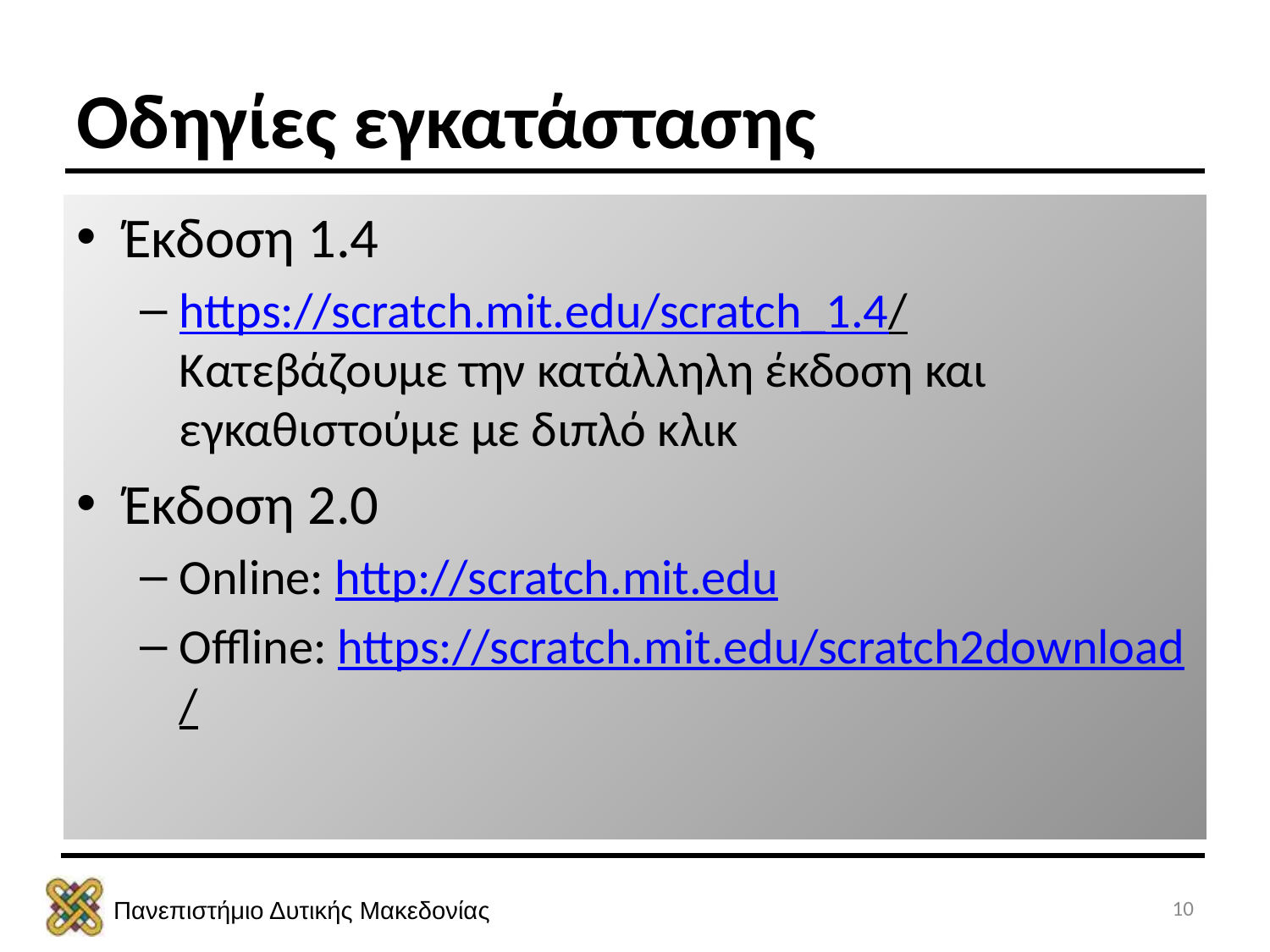

# Οδηγίες εγκατάστασης
Έκδοση 1.4
https://scratch.mit.edu/scratch_1.4/
Kατεβάζουμε την κατάλληλη έκδοση και εγκαθιστούμε με διπλό κλικ
Έκδοση 2.0
Online: http://scratch.mit.edu
Offline: https://scratch.mit.edu/scratch2download/
10